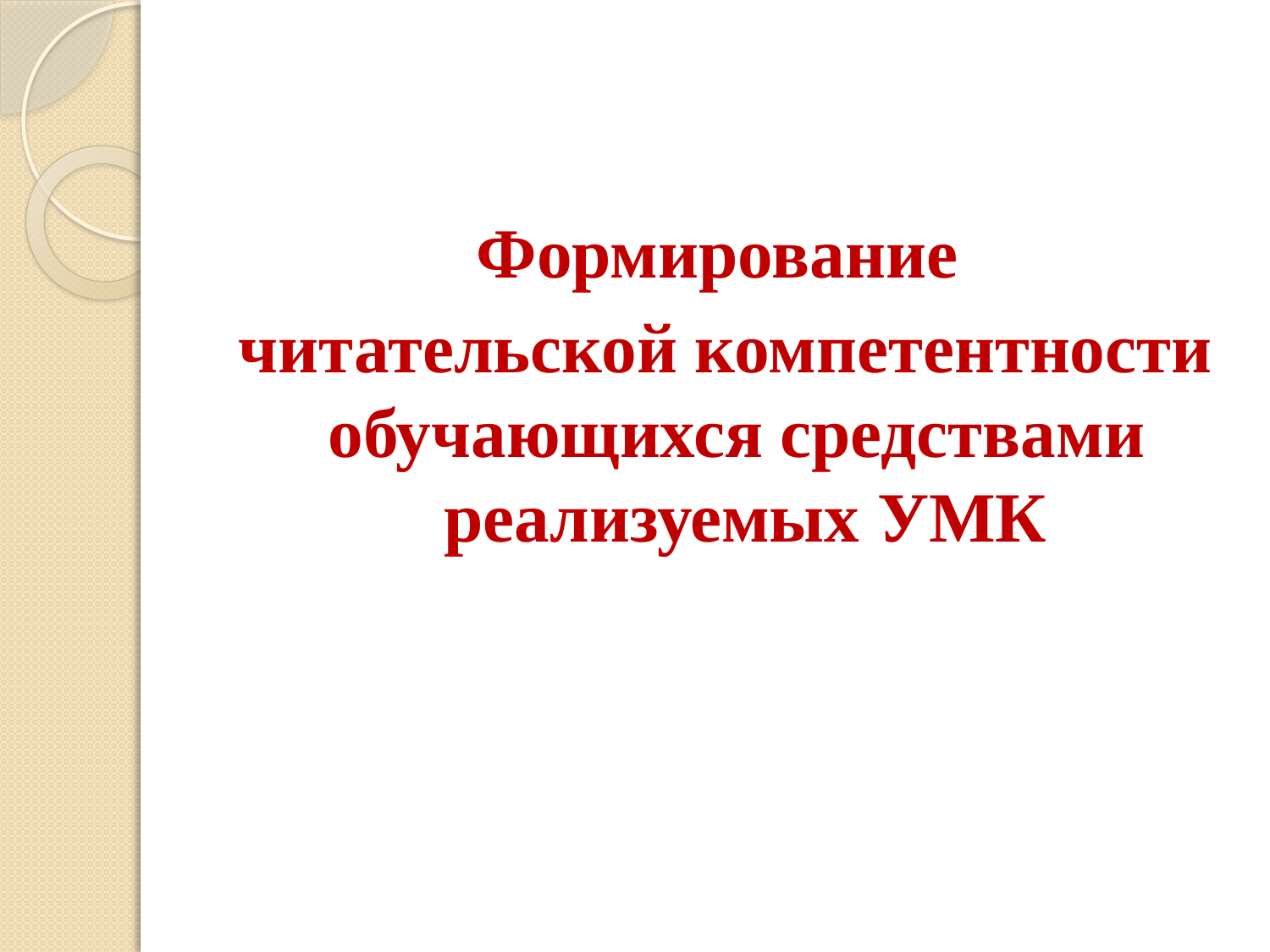

#
Формирование
читательской компетентности обучающихся средствами  реализуемых УМК